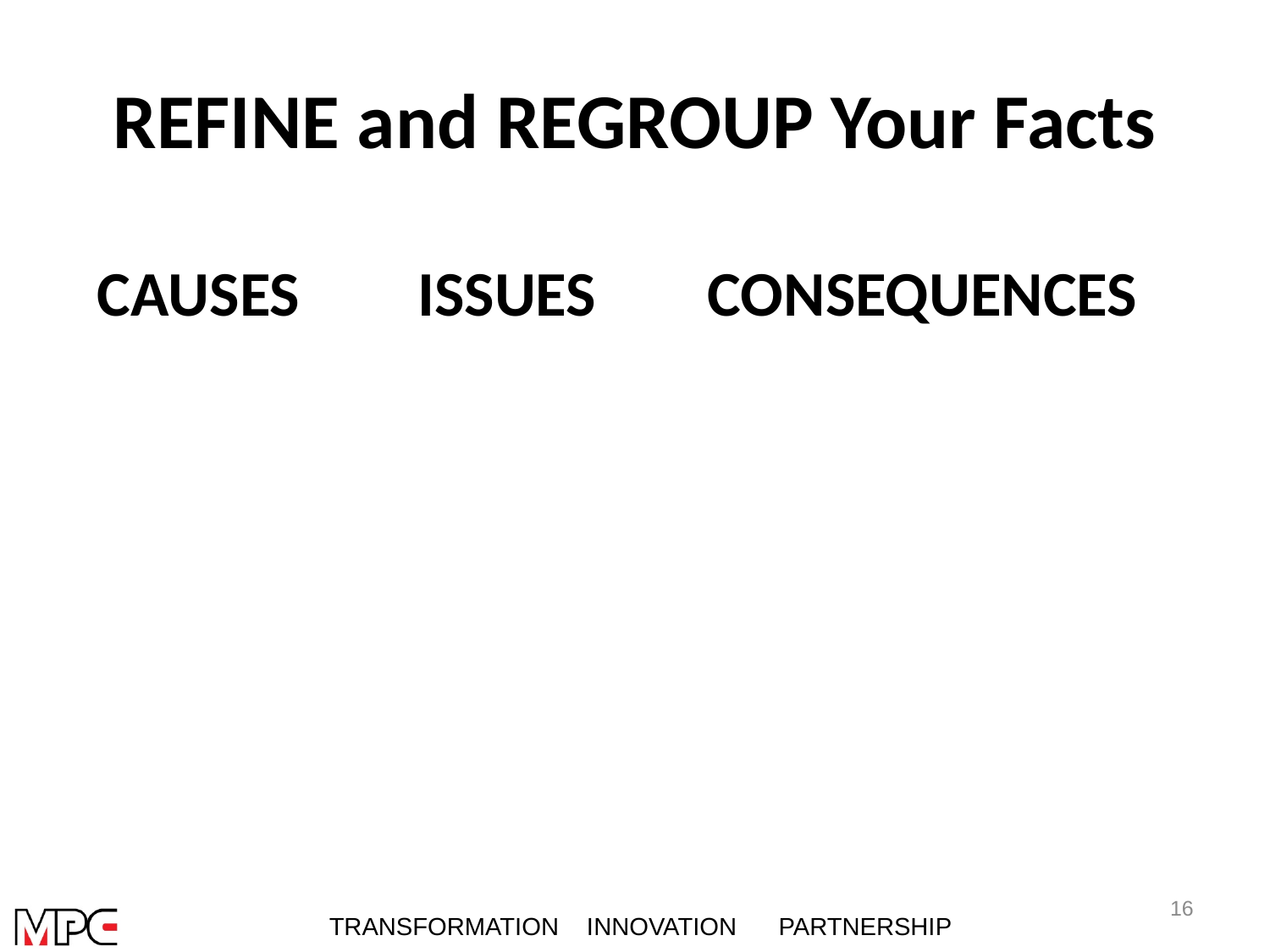

# REFINE and REGROUP Your Facts
CAUSES
ISSUES
CONSEQUENCES
16